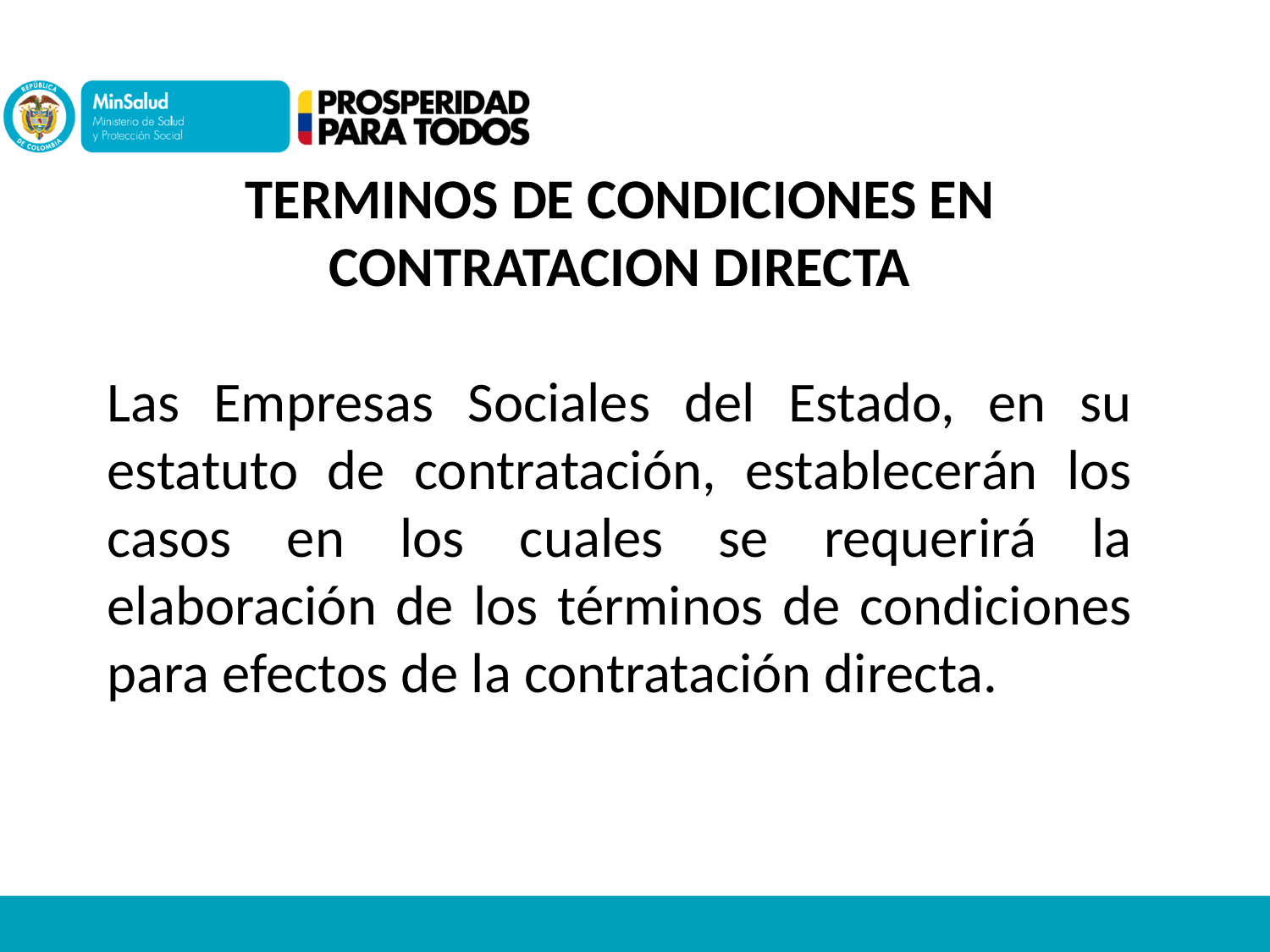

TERMINOS DE CONDICIONES EN CONTRATACION DIRECTA

Las Empresas Sociales del Estado, en su estatuto de contratación, establecerán los casos en los cuales se requerirá la elaboración de los términos de condiciones para efectos de la contratación directa.